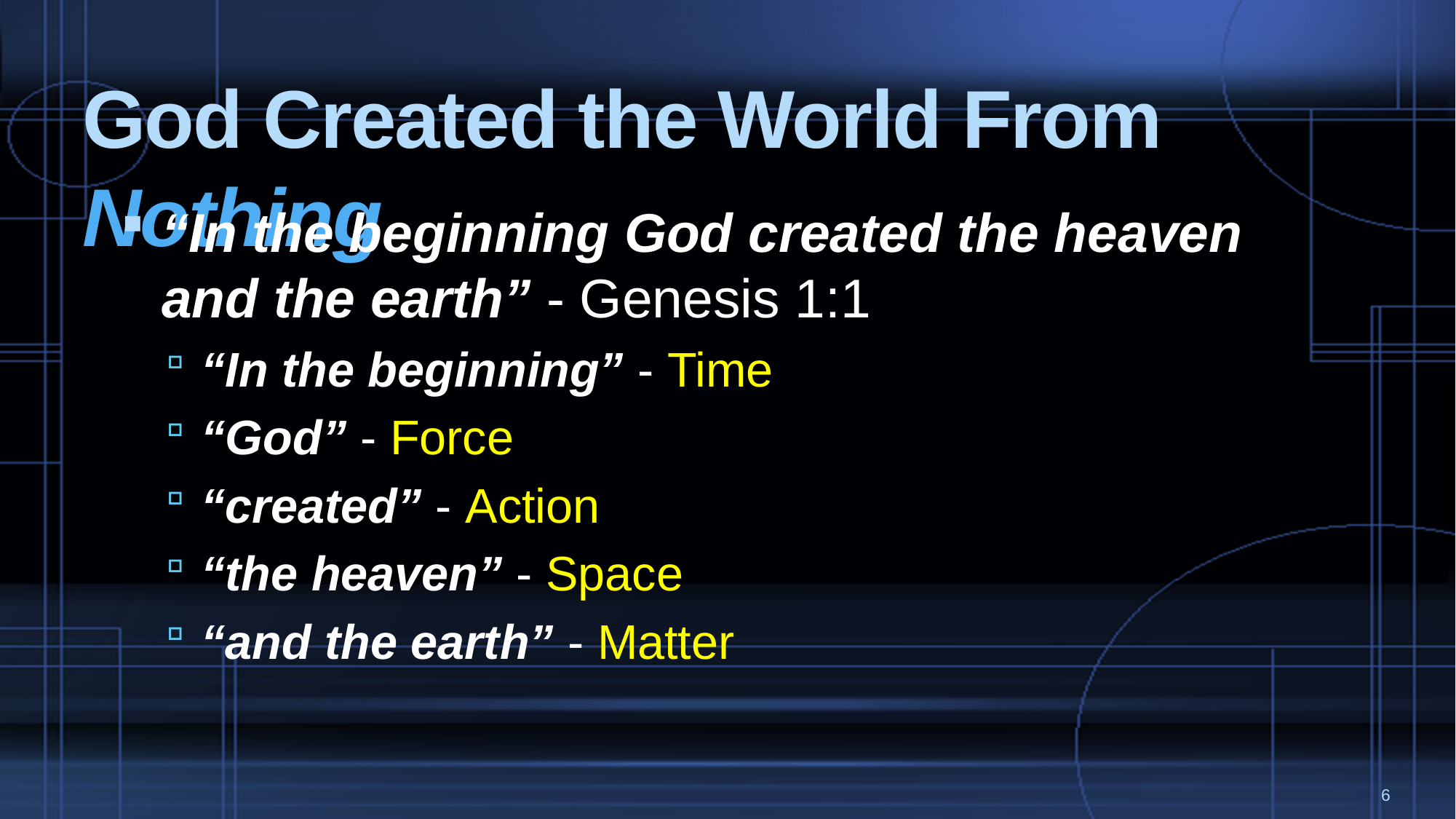

# God Created the World From Nothing
“In the beginning God created the heaven and the earth” - Genesis 1:1
“In the beginning” - Time
“God” - Force
“created” - Action
“the heaven” - Space
“and the earth” - Matter
6